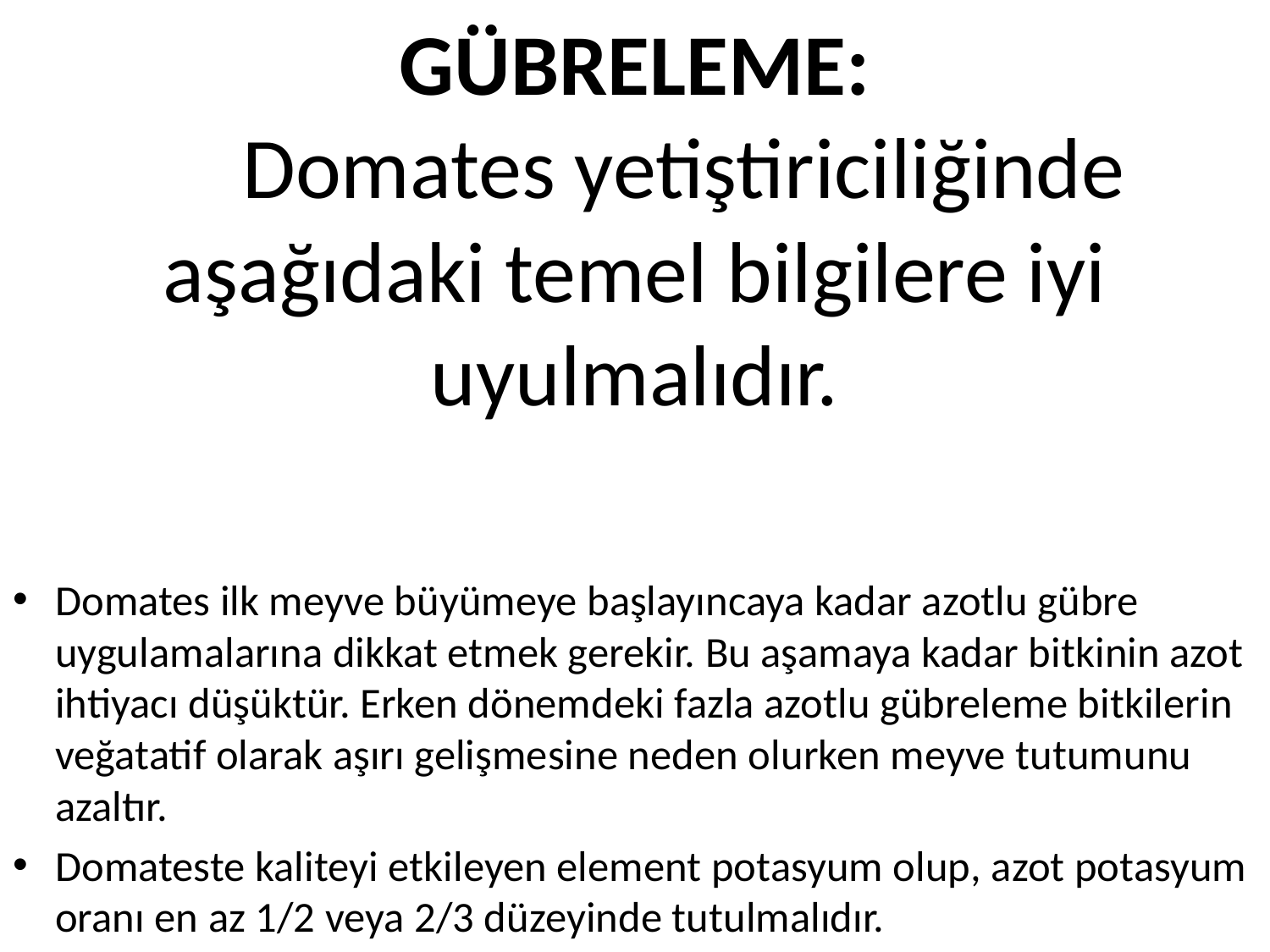

# GÜBRELEME: Domates yetiştiriciliğinde aşağıdaki temel bilgilere iyi uyulmalıdır.

Domates ilk meyve büyümeye başlayıncaya kadar azotlu gübre uygulamalarına dikkat etmek gerekir. Bu aşamaya kadar bitkinin azot ihtiyacı düşüktür. Erken dönemdeki fazla azotlu gübreleme bitkilerin veğatatif olarak aşırı gelişmesine neden olurken meyve tutumunu azaltır.
Domateste kaliteyi etkileyen element potasyum olup, azot potasyum oranı en az 1/2 veya 2/3 düzeyinde tutulmalıdır.